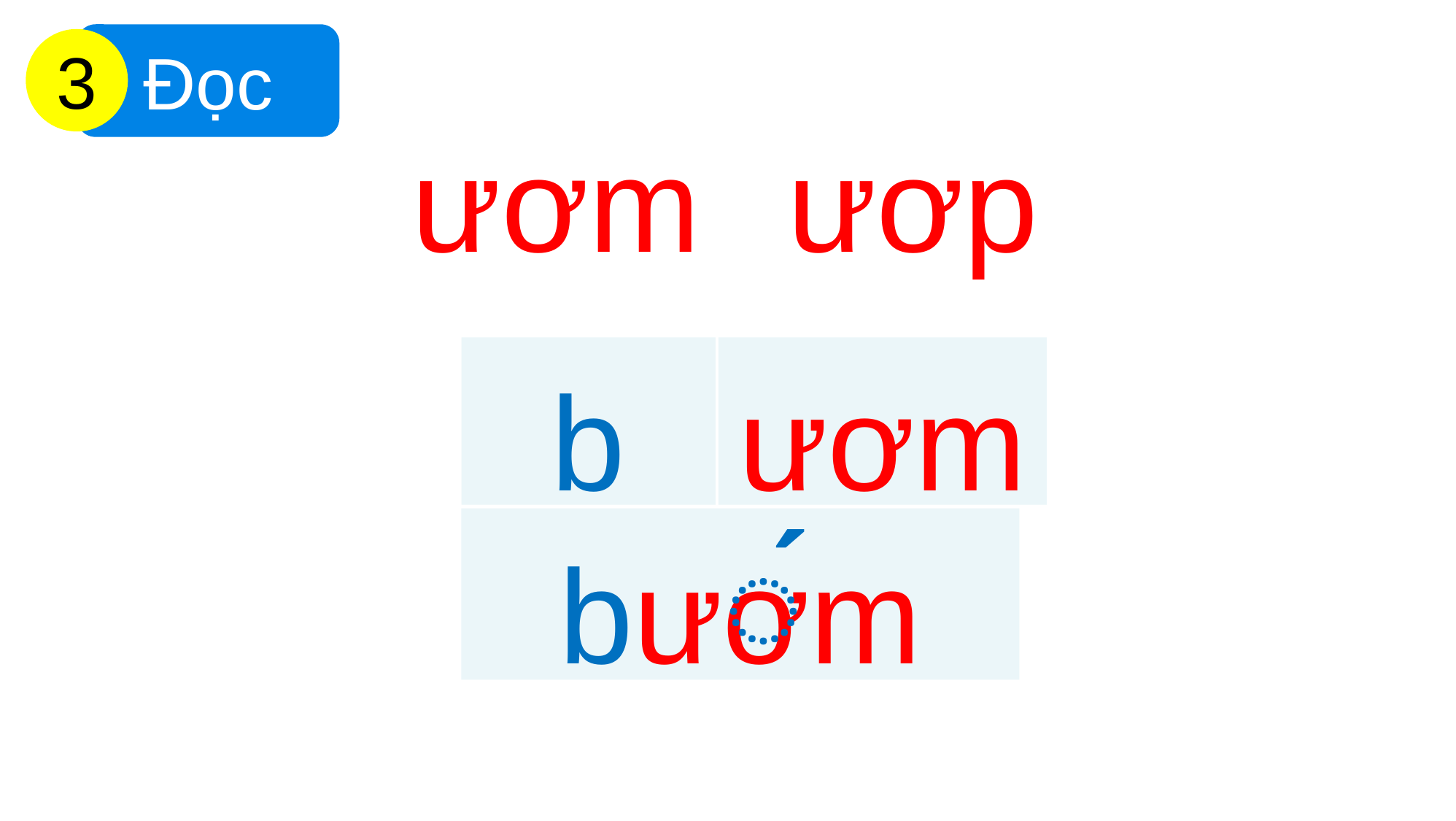

Đọc
3
ươm
ươp
b
ươm
́
bươm